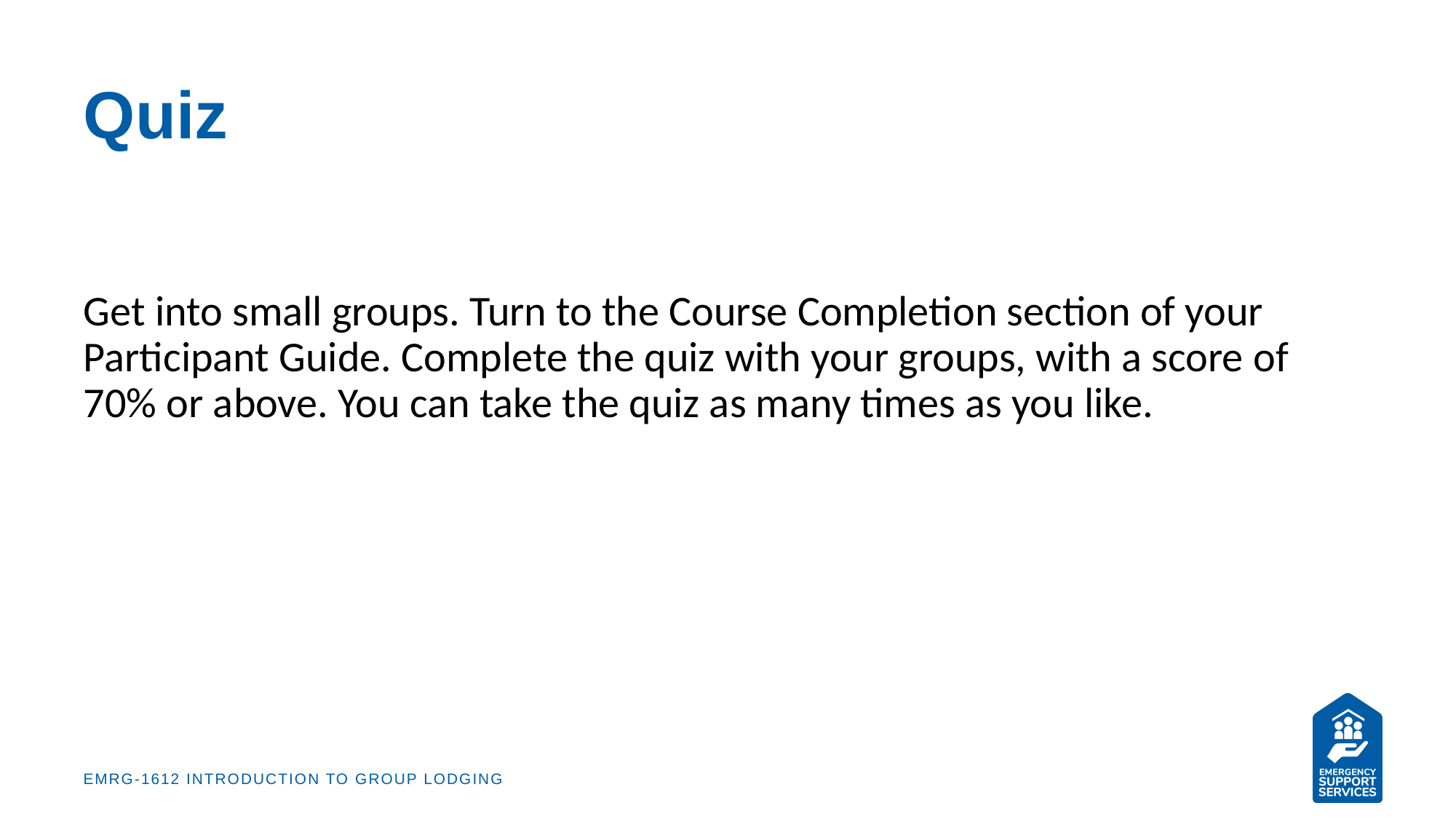

# Quiz

Get into small groups. Turn to the Course Completion section of your Participant Guide. Complete the quiz with your groups, with a score of 70% or above. You can take the quiz as many times as you like.